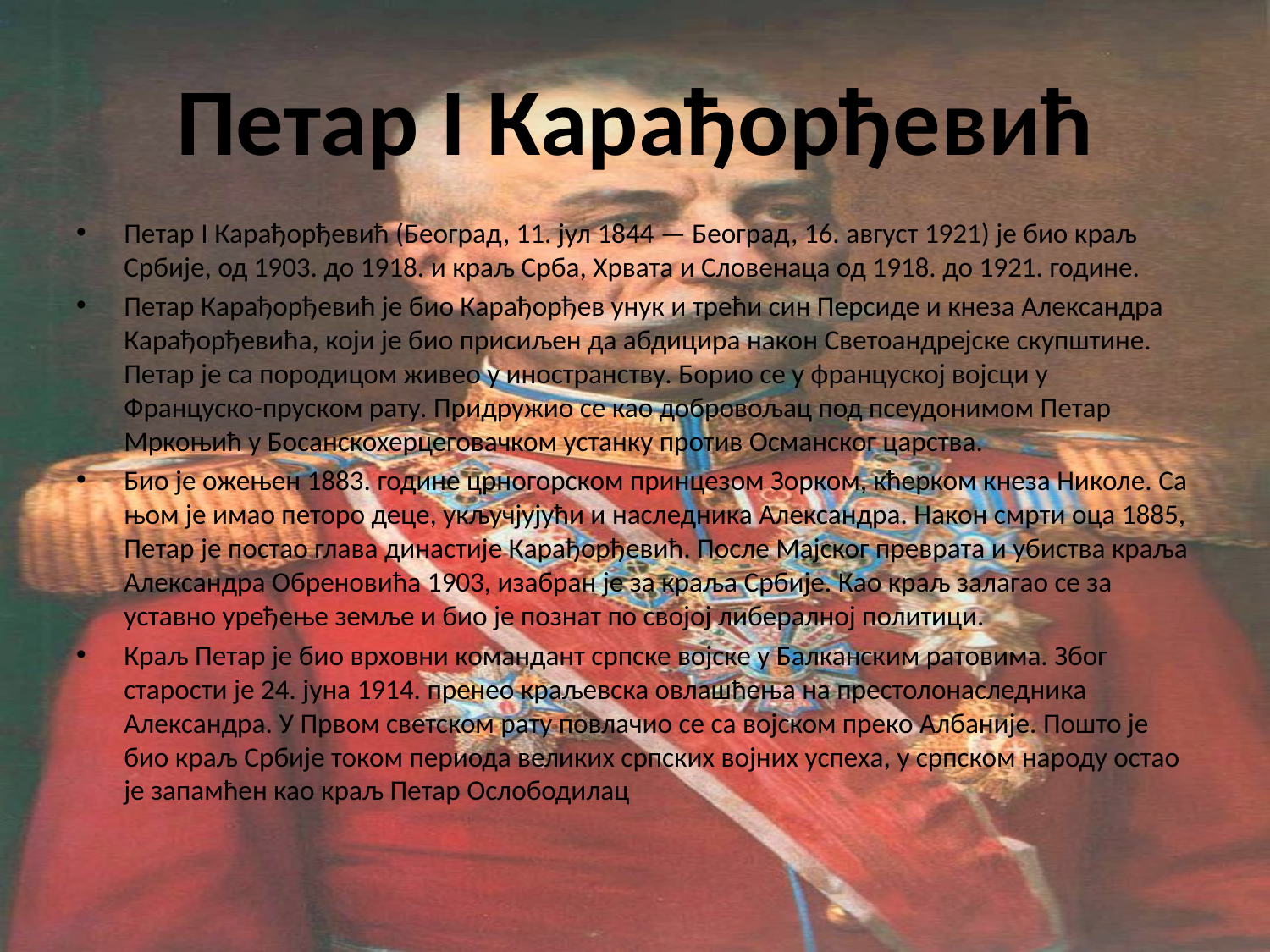

# Петар I Карађорђевић
Петар I Карађорђевић (Београд, 11. јул 1844 — Београд, 16. август 1921) је био краљ Србије, од 1903. до 1918. и краљ Срба, Хрвата и Словенаца од 1918. до 1921. године.
Петар Карађорђевић је био Карађорђев унук и трећи син Персиде и кнеза Александра Карађорђевића, који је био присиљен да абдицира након Светоандрејске скупштине. Петар је са породицом живео у иностранству. Борио се у француској војсци у Француско-пруском рату. Придружио се као добровољац под псеудонимом Петар Мркоњић у Босанскохерцеговачком устанку против Османског царства.
Био је ожењен 1883. године црногорском принцезом Зорком, кћерком кнеза Николе. Са њом је имао петоро деце, укључјујући и наследника Александра. Након смрти оца 1885, Петар је постао глава династије Карађорђевић. После Мајског преврата и убиства краља Александра Обреновића 1903, изабран је за краља Србије. Као краљ залагао се за уставно уређење земље и био је познат по својој либералној политици.
Краљ Петар је био врховни командант српске војске у Балканским ратовима. Због старости је 24. јуна 1914. пренео краљевска овлашћења на престолонаследника Александра. У Првом светском рату повлачио се са војском преко Албаније. Пошто је био краљ Србије током периода великих српских војних успеха, у српском народу остао је запамћен као краљ Петар Ослободилац